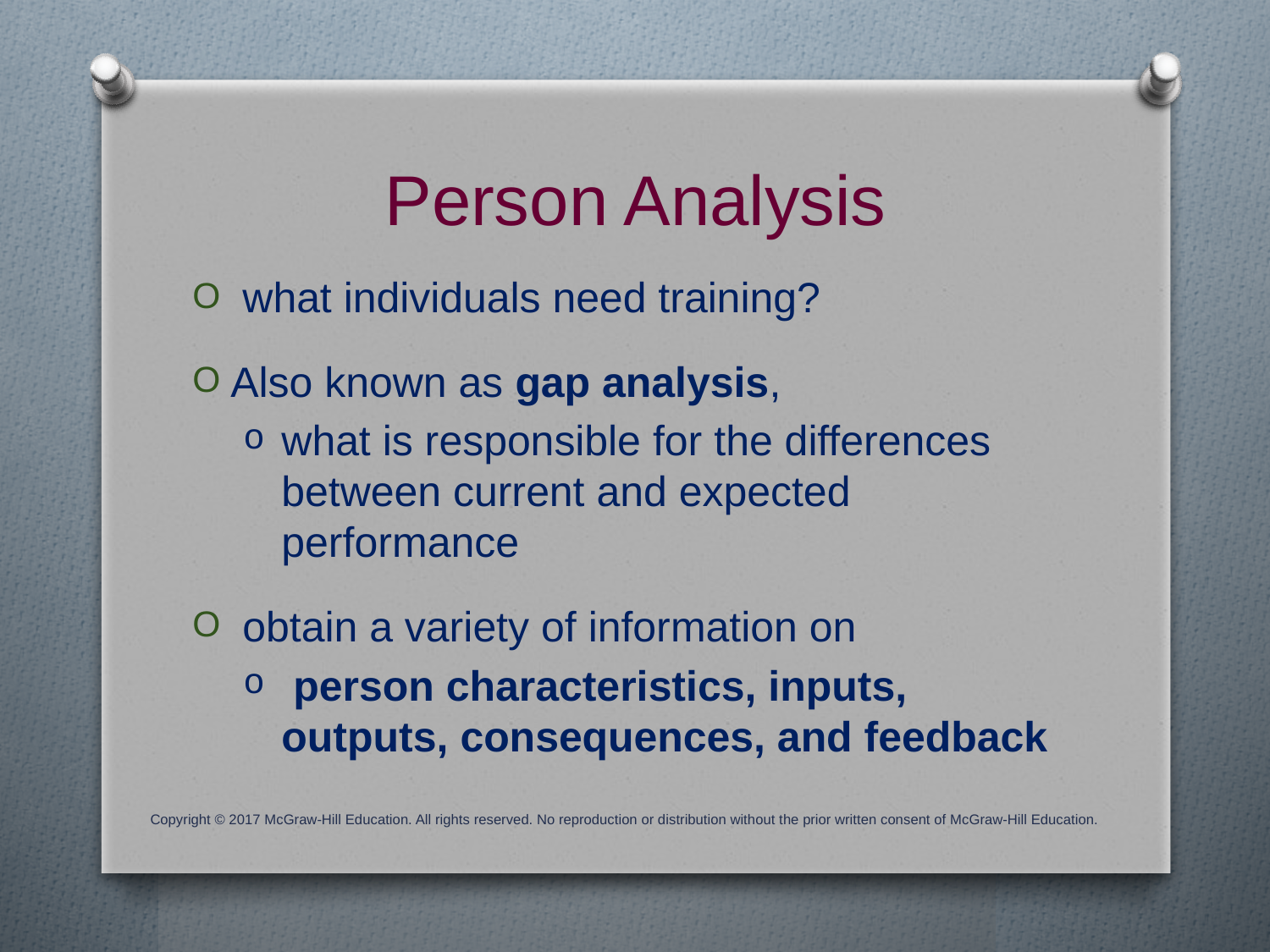

# Person Analysis
 what individuals need training?

Also known as gap analysis,
what is responsible for the differences between current and expected performance

 obtain a variety of information on
 person characteristics, inputs, outputs, consequences, and feedback

Copyright © 2017 McGraw-Hill Education. All rights reserved. No reproduction or distribution without the prior written consent of McGraw-Hill Education.